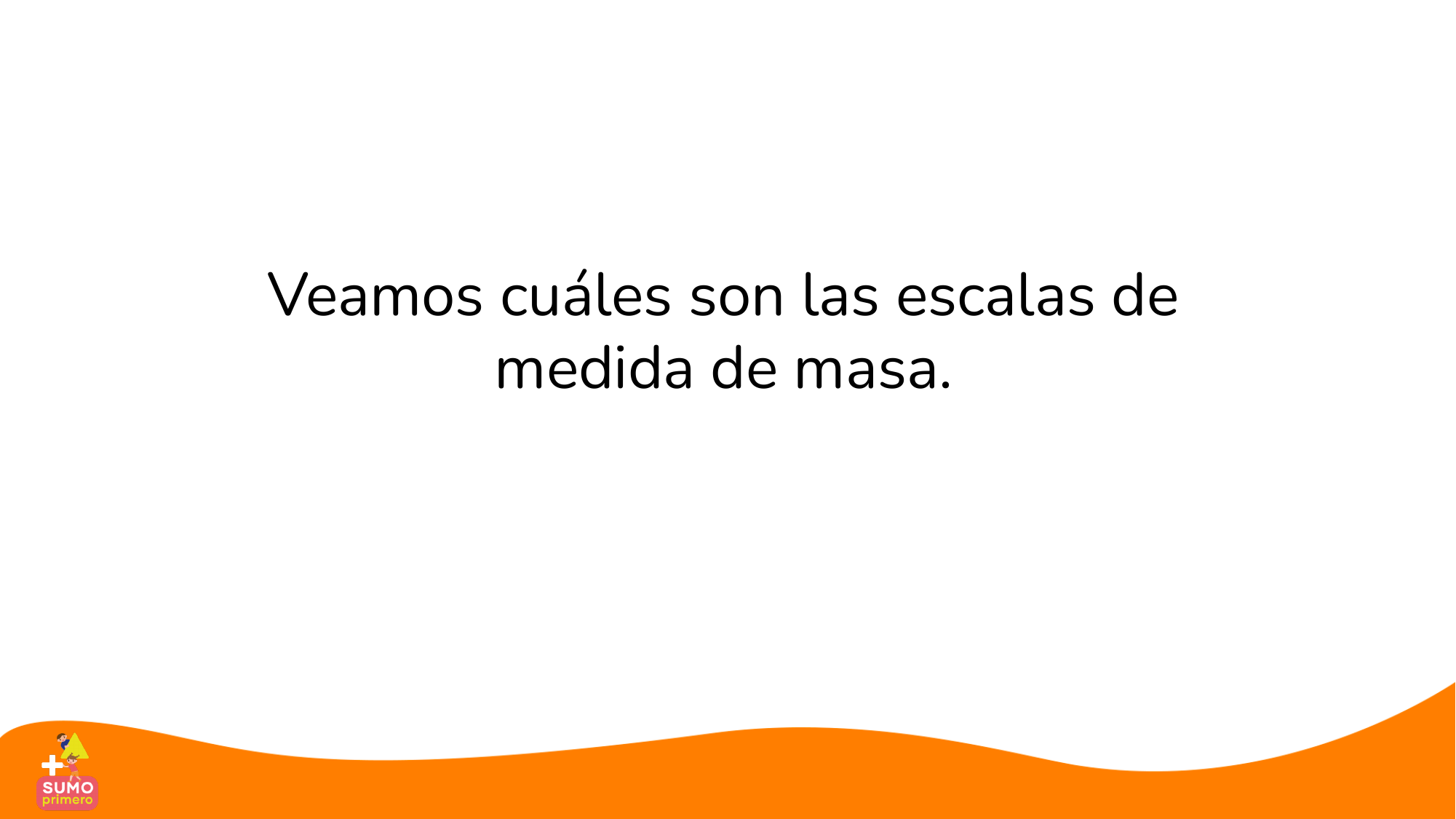

Veamos cuáles son las escalas de medida de masa.